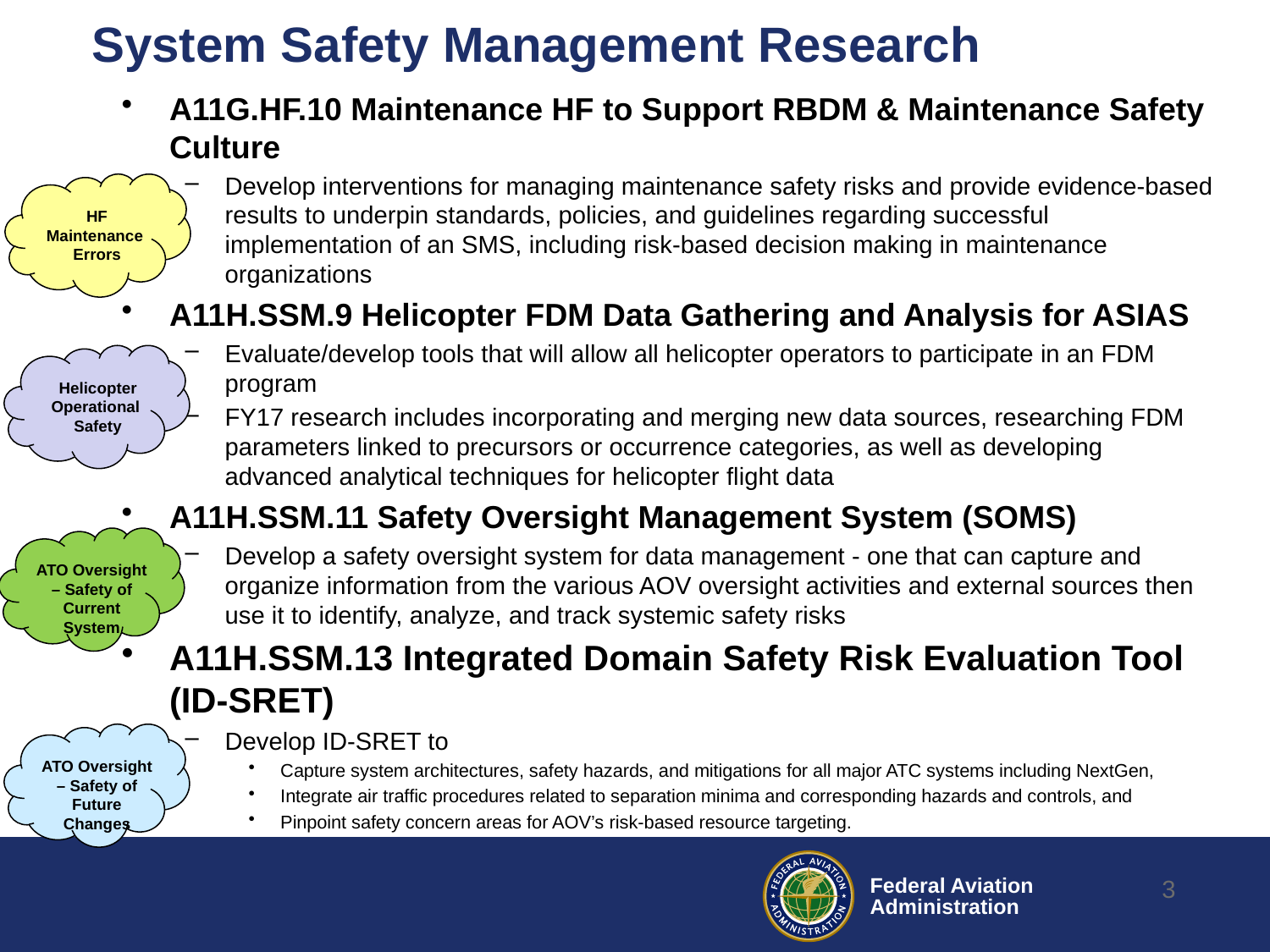

# System Safety Management Research
A11G.HF.10 Maintenance HF to Support RBDM & Maintenance Safety Culture
Develop interventions for managing maintenance safety risks and provide evidence-based results to underpin standards, policies, and guidelines regarding successful implementation of an SMS, including risk-based decision making in maintenance organizations
A11H.SSM.9 Helicopter FDM Data Gathering and Analysis for ASIAS
Evaluate/develop tools that will allow all helicopter operators to participate in an FDM program
FY17 research includes incorporating and merging new data sources, researching FDM parameters linked to precursors or occurrence categories, as well as developing advanced analytical techniques for helicopter flight data
A11H.SSM.11 Safety Oversight Management System (SOMS)
Develop a safety oversight system for data management - one that can capture and organize information from the various AOV oversight activities and external sources then use it to identify, analyze, and track systemic safety risks
A11H.SSM.13 Integrated Domain Safety Risk Evaluation Tool (ID-SRET)
Develop ID-SRET to
Capture system architectures, safety hazards, and mitigations for all major ATC systems including NextGen,
Integrate air traffic procedures related to separation minima and corresponding hazards and controls, and
Pinpoint safety concern areas for AOV’s risk-based resource targeting.

HF Maintenance  Errors

Helicopter Operational  Safety

ATO Oversight – Safety of Current System

ATO Oversight – Safety of Future Changes
3